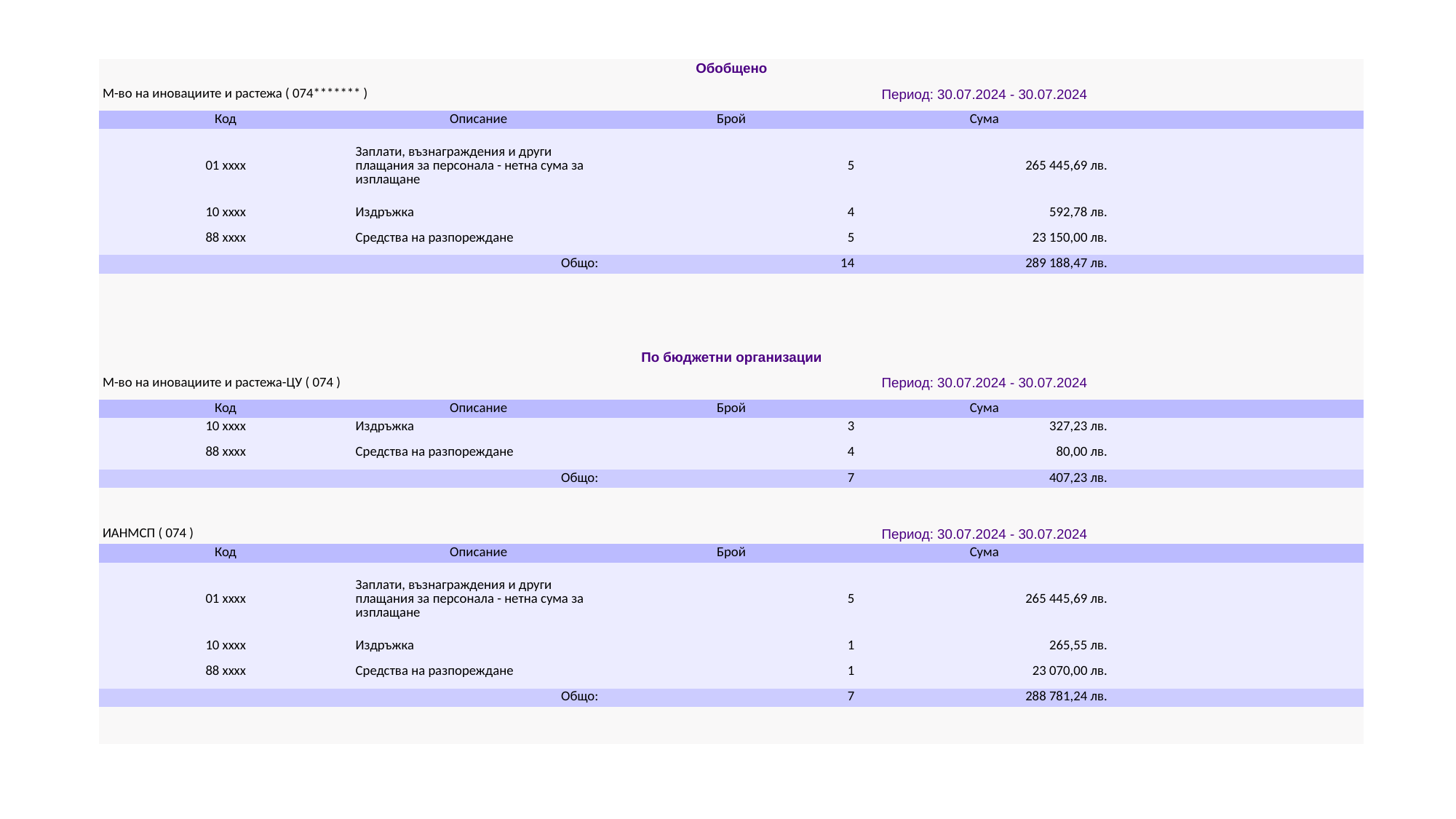

| Обобщено |  |  |  |  |
| --- | --- | --- | --- | --- |
| М-во на иновациите и растежа ( 074\*\*\*\*\*\*\* ) |  | Период: 30.07.2024 - 30.07.2024 |  |  |
| Код | Описание | Брой | Сума |  |
| 01 xxxx | Заплати, възнаграждения и други плащания за персонала - нетна сума за изплащане | 5 | 265 445,69 лв. |  |
| 10 xxxx | Издръжка | 4 | 592,78 лв. |  |
| 88 xxxx | Средства на разпореждане | 5 | 23 150,00 лв. |  |
| Общо: |  | 14 | 289 188,47 лв. |  |
|  |  |  |  |  |
|  |  |  |  |  |
|  |  |  |  |  |
|  |  |  |  |  |
| По бюджетни организации |  |  |  |  |
| М-во на иновациите и растежа-ЦУ ( 074 ) |  | Период: 30.07.2024 - 30.07.2024 |  |  |
| Код | Описание | Брой | Сума |  |
| 10 xxxx | Издръжка | 3 | 327,23 лв. |  |
| 88 xxxx | Средства на разпореждане | 4 | 80,00 лв. |  |
| Общо: |  | 7 | 407,23 лв. |  |
|  |  |  |  |  |
|  |  |  |  |  |
| ИАНМСП ( 074 ) |  | Период: 30.07.2024 - 30.07.2024 |  |  |
| Код | Описание | Брой | Сума |  |
| 01 xxxx | Заплати, възнаграждения и други плащания за персонала - нетна сума за изплащане | 5 | 265 445,69 лв. |  |
| 10 xxxx | Издръжка | 1 | 265,55 лв. |  |
| 88 xxxx | Средства на разпореждане | 1 | 23 070,00 лв. |  |
| Общо: |  | 7 | 288 781,24 лв. |  |
|  |  |  |  |  |
|  |  |  |  |  |
#